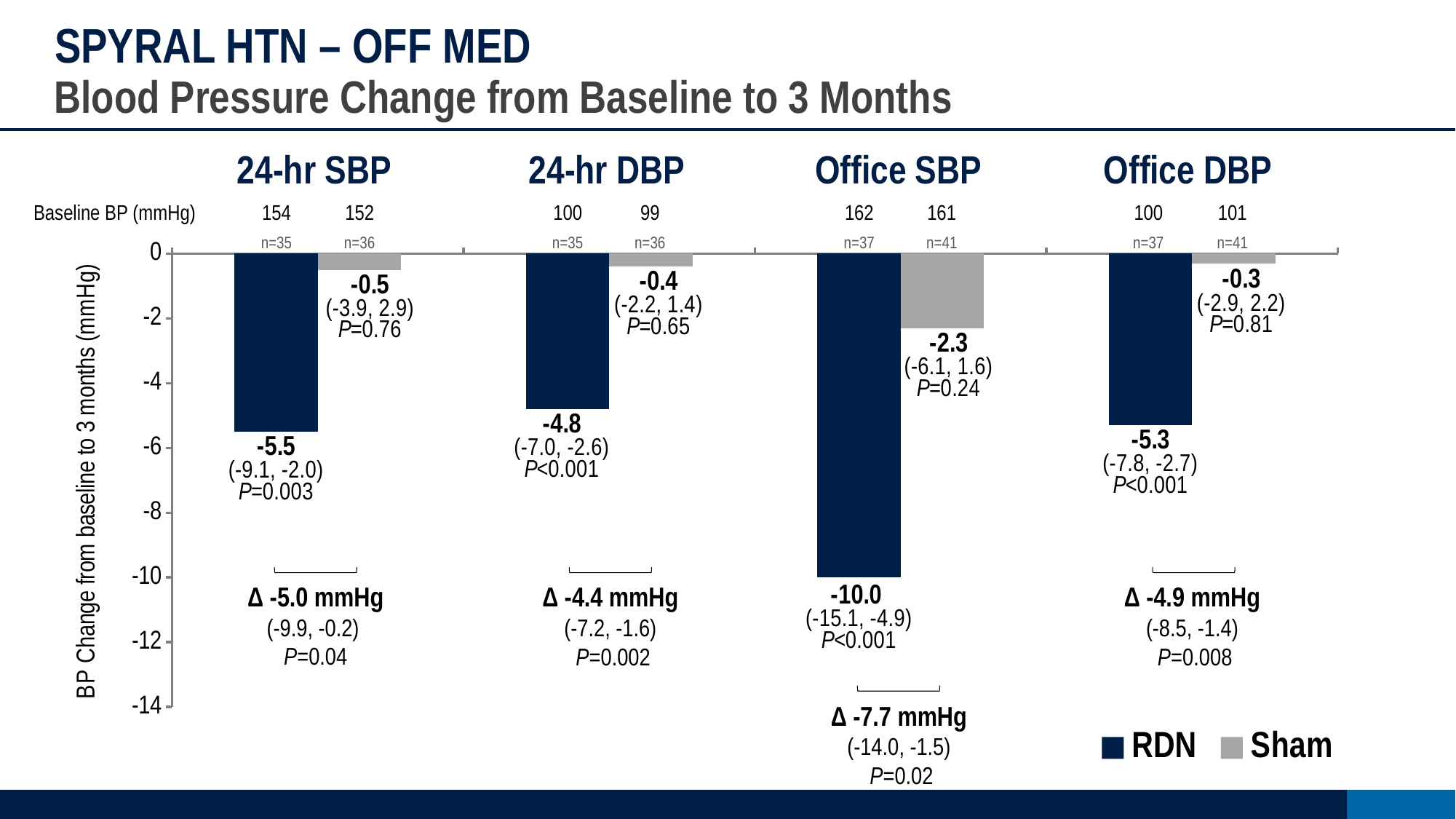

# SPYRAL HTN – OFF MED
Blood Pressure Change from Baseline to 3 Months
24-hr SBP
24-hr DBP
Office SBP
Office DBP
Baseline BP (mmHg)
154
152
100
99
162
161
100
101

### Chart: Chart Title

| Category | RDN | Sham |
|---|---|---|
| Systolic ABPM | -5.5 | -0.5 |
| Diastolic ABPM | -4.8 | -0.4 |
| Systolic BP | -10.0 | -2.3 |
| Diastolic BP | -5.3 | -0.3 |
n=35
n=36
n=35
n=36
n=37
n=41
n=37
n=41

Δ -5.0 mmHg
(-9.9, -0.2)
P=0.04
Δ -4.4 mmHg
(-7.2, -1.6)
 P=0.002
Δ -4.9 mmHg
(-8.5, -1.4)
 P=0.008

Δ -7.7 mmHg
(-14.0, -1.5)
 P=0.02